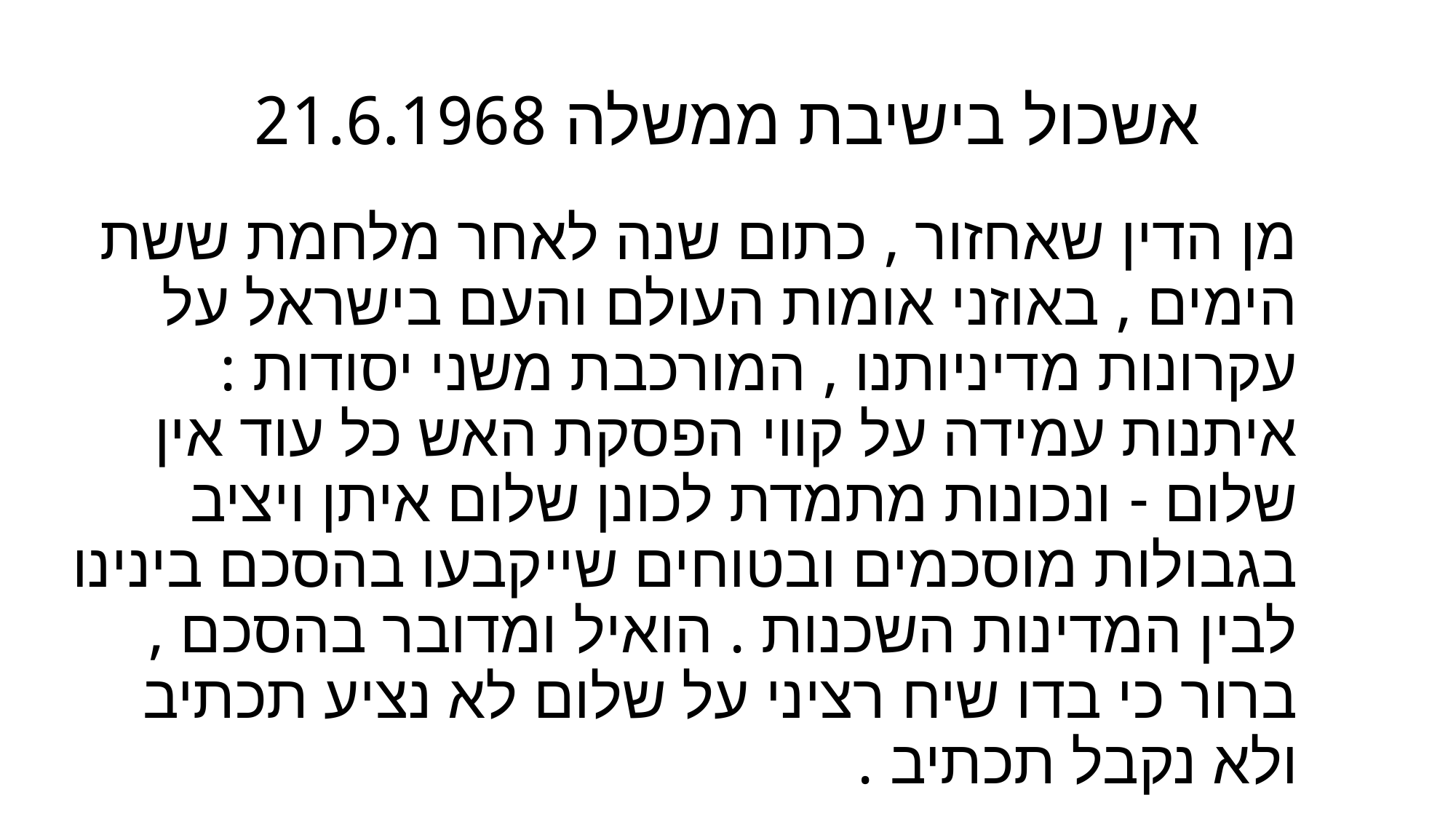

# אשכול בישיבת ממשלה 21.6.1968
מן הדין שאחזור , כתום שנה לאחר מלחמת ששת הימים , באוזני אומות העולם והעם בישראל על עקרונות מדיניותנו , המורכבת משני יסודות : איתנות עמידה על קווי הפסקת האש כל עוד אין שלום - ונכונות מתמדת לכונן שלום איתן ויציב בגבולות מוסכמים ובטוחים שייקבעו בהסכם בינינו לבין המדינות השכנות . הואיל ומדובר בהסכם , ברור כי בדו שיח רציני על שלום לא נציע תכתיב ולא נקבל תכתיב .